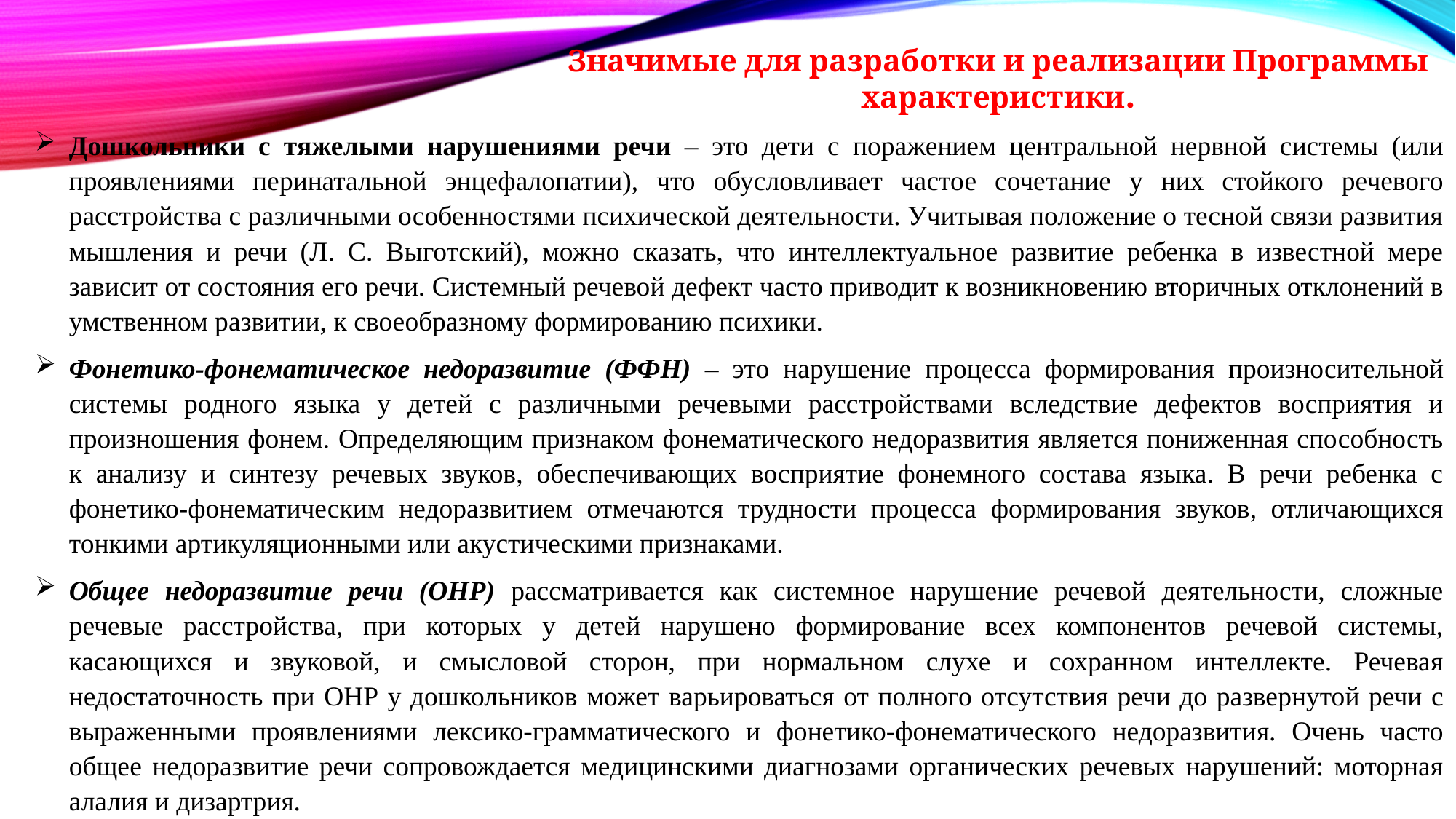

Значимые для разработки и реализации Программы характеристики.
Дошкольники с тяжелыми нарушениями речи – это дети с поражением центральной нервной системы (или проявлениями перинатальной энцефалопатии), что обусловливает частое сочетание у них стойкого речевого расстройства с различными особенностями психической деятельности. Учитывая положение о тесной связи развития мышления и речи (Л. С. Выготский), можно сказать, что интеллектуальное развитие ребенка в известной мере зависит от состояния его речи. Системный речевой дефект часто приводит к возникновению вторичных отклонений в умственном развитии, к своеобразному формированию психики.
Фонетико-фонематическое недоразвитие (ФФН) – это нарушение процесса формирования произносительной системы родного языка у детей с различными речевыми расстройствами вследствие дефектов восприятия и произношения фонем. Определяющим признаком фонематического недоразвития является пониженная способность к анализу и синтезу речевых звуков, обеспечивающих восприятие фонемного состава языка. В речи ребенка с фонетико-фонематическим недоразвитием отмечаются трудности процесса формирования звуков, отличающихся тонкими артикуляционными или акустическими признаками.
Общее недоразвитие речи (ОНР) рассматривается как системное нарушение речевой деятельности, сложные речевые расстройства, при которых у детей нарушено формирование всех компонентов речевой системы, касающихся и звуковой, и смысловой сторон, при нормальном слухе и сохранном интеллекте. Речевая недостаточность при ОНР у дошкольников может варьироваться от полного отсутствия речи до развернутой речи с выраженными проявлениями лексико-грамматического и фонетико-фонематического недоразвития. Очень часто общее недоразвитие речи сопровождается медицинскими диагнозами органических речевых нарушений: моторная алалия и дизартрия.